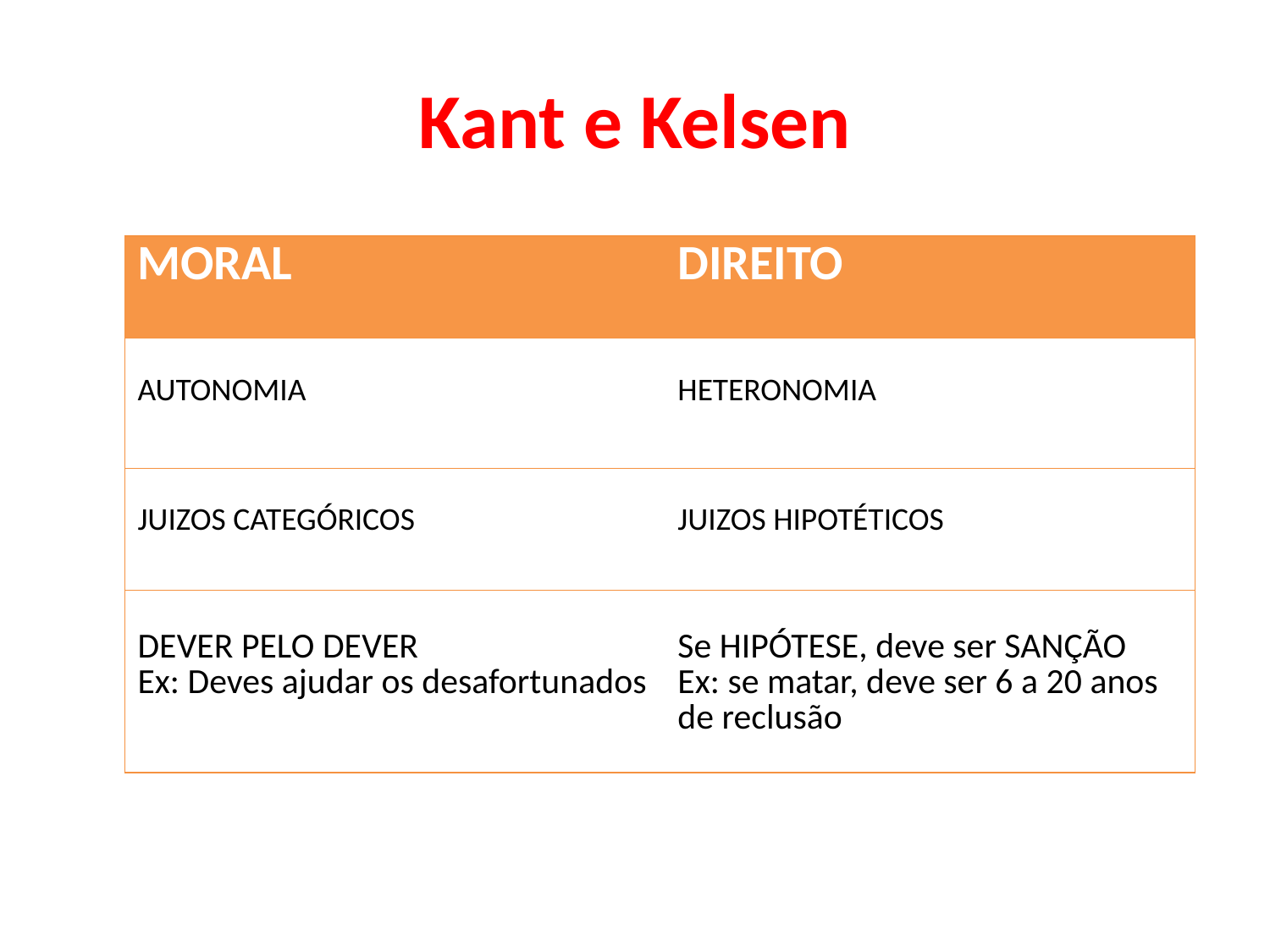

# Kant e Kelsen

| MORAL | DIREITO |
| --- | --- |
| AUTONOMIA | HETERONOMIA |
| JUIZOS CATEGÓRICOS | JUIZOS HIPOTÉTICOS |
| DEVER PELO DEVER Ex: Deves ajudar os desafortunados | Se HIPÓTESE, deve ser SANÇÃO Ex: se matar, deve ser 6 a 20 anos de reclusão |